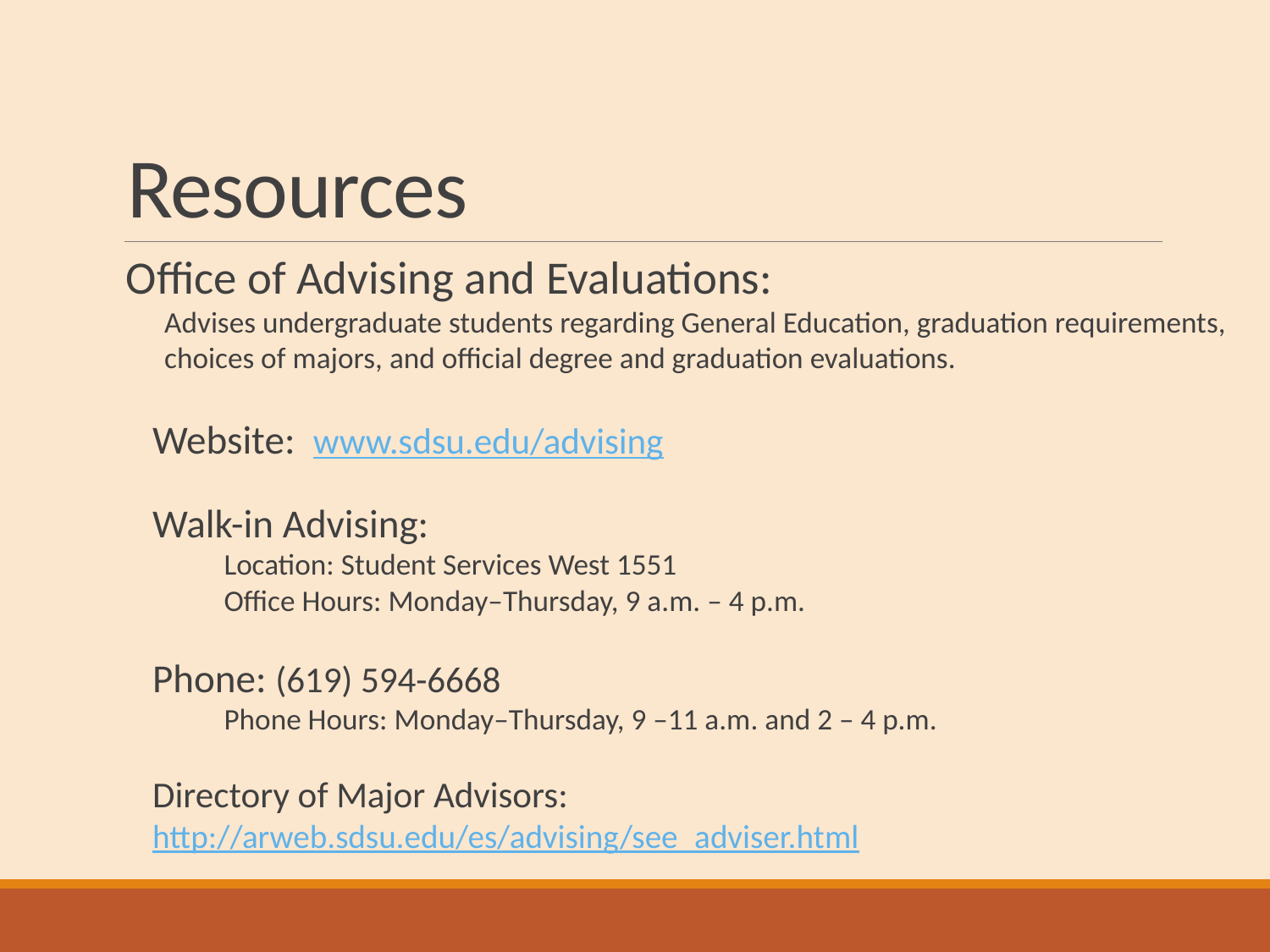

# Resources
Office of Advising and Evaluations:
Advises undergraduate students regarding General Education, graduation requirements, choices of majors, and official degree and graduation evaluations.

Website:  www.sdsu.edu/advising

Walk-in Advising:
Location: Student Services West 1551
Office Hours: Monday–Thursday, 9 a.m. – 4 p.m.
Phone: (619) 594-6668
Phone Hours: Monday–Thursday, 9 –11 a.m. and 2 – 4 p.m.

Directory of Major Advisors: http://arweb.sdsu.edu/es/advising/see_adviser.html